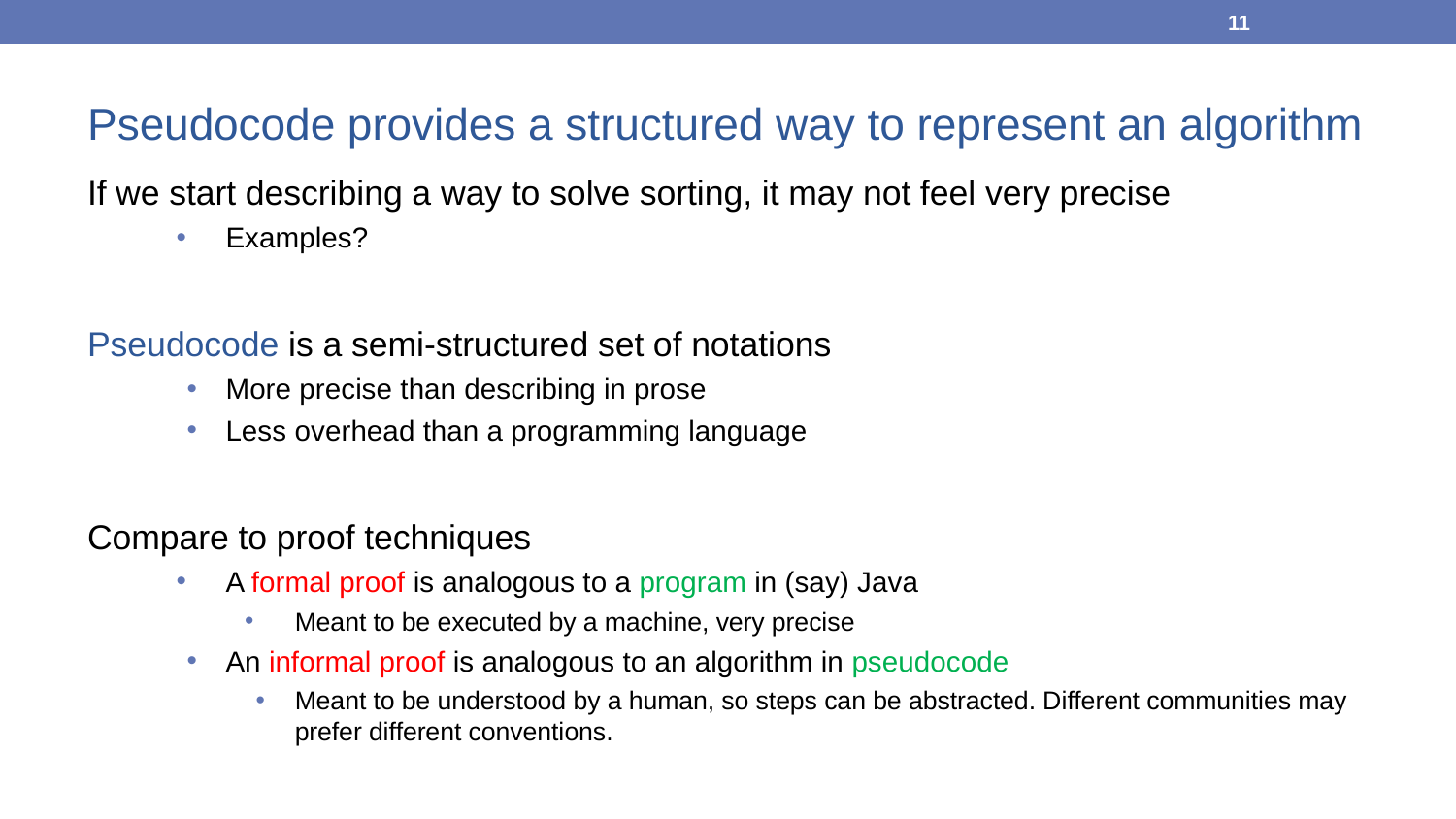

11
Pseudocode provides a structured way to represent an algorithm
If we start describing a way to solve sorting, it may not feel very precise
Examples?

Pseudocode is a semi-structured set of notations
More precise than describing in prose
Less overhead than a programming language

Compare to proof techniques
A formal proof is analogous to a program in (say) Java
Meant to be executed by a machine, very precise
An informal proof is analogous to an algorithm in pseudocode
Meant to be understood by a human, so steps can be abstracted. Different communities may prefer different conventions.